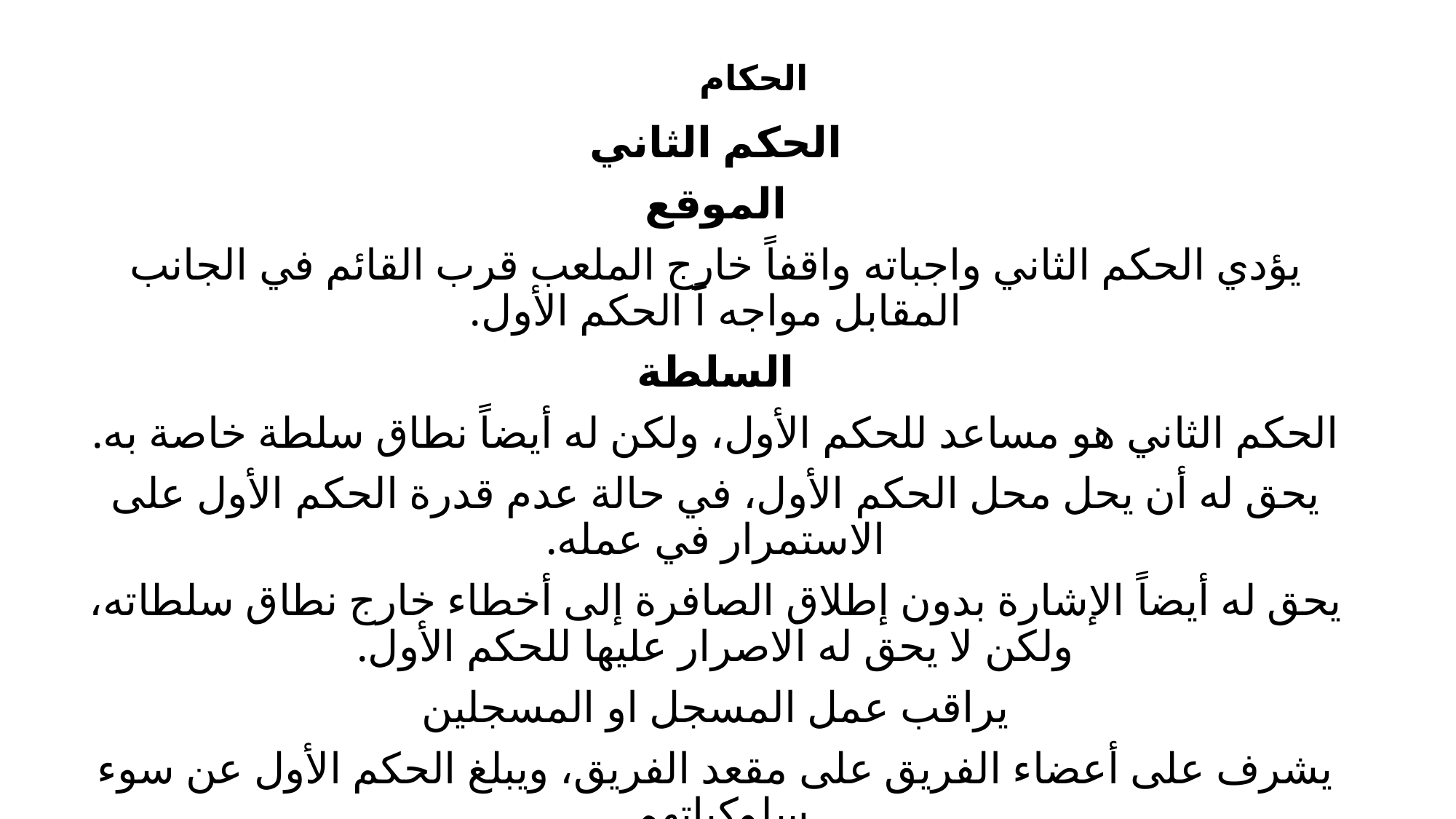

# الحكام
الحكم الثاني
الموقع
يؤدي الحكم الثاني واجباته واقفاً خارج الملعب قرب القائم في الجانب المقابل مواجه اً الحكم الأول.
السلطة
الحكم الثاني هو مساعد للحكم الأول، ولكن له أيضاً نطاق سلطة خاصة به.
يحق له أن يحل محل الحكم الأول، في حالة عدم قدرة الحكم الأول على الاستمرار في عمله.
يحق له أيضاً الإشارة بدون إطلاق الصافرة إلى أخطاء خارج نطاق سلطاته، ولكن لا يحق له الاصرار عليها للحكم الأول.
يراقب عمل المسجل او المسجلين
يشرف على أعضاء الفريق على مقعد الفريق، ويبلغ الحكم الأول عن سوء سلوكياتهم.